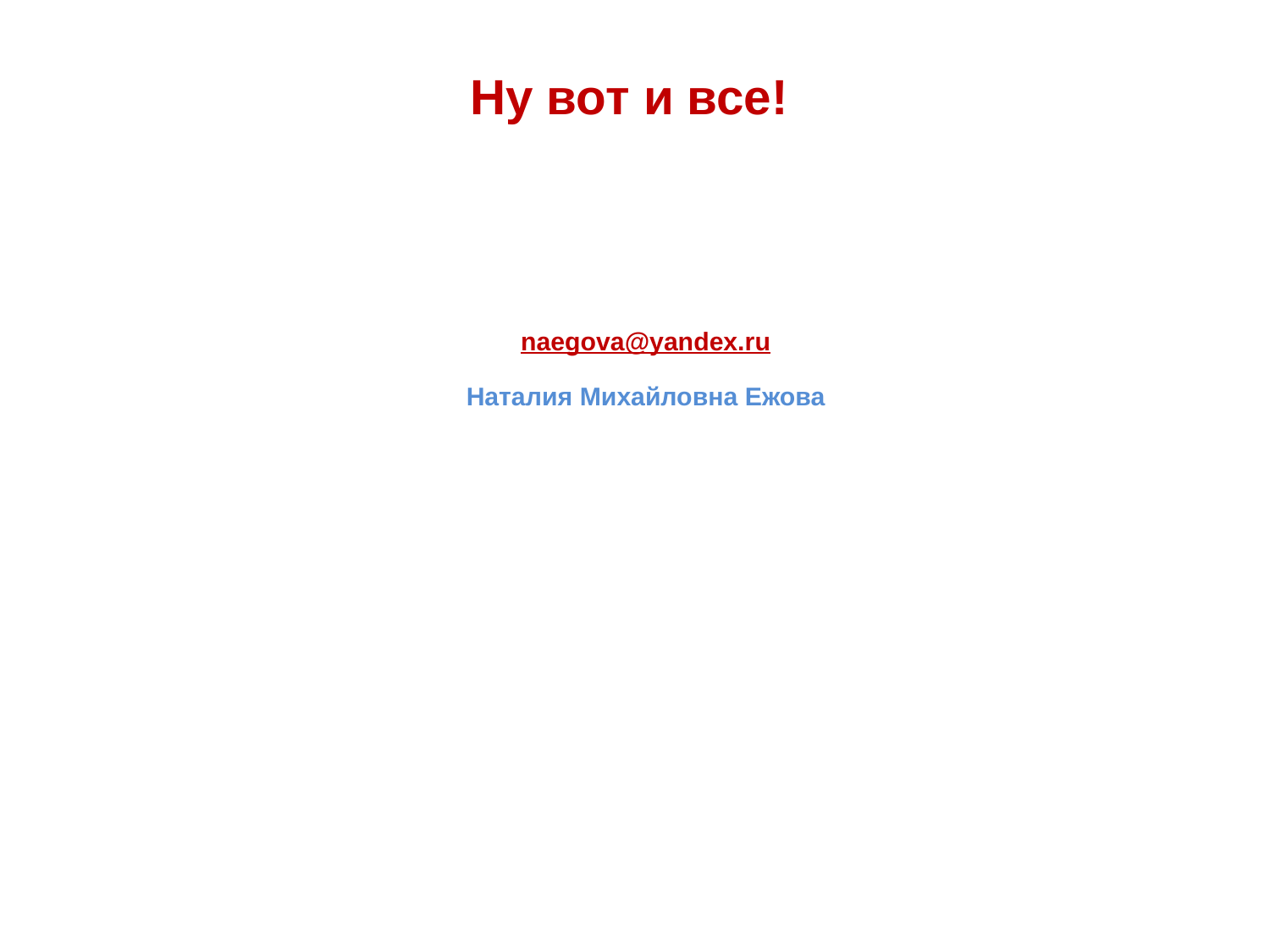

Ну вот и все!
naegova@yandex.ru

Наталия Михайловна Ежова